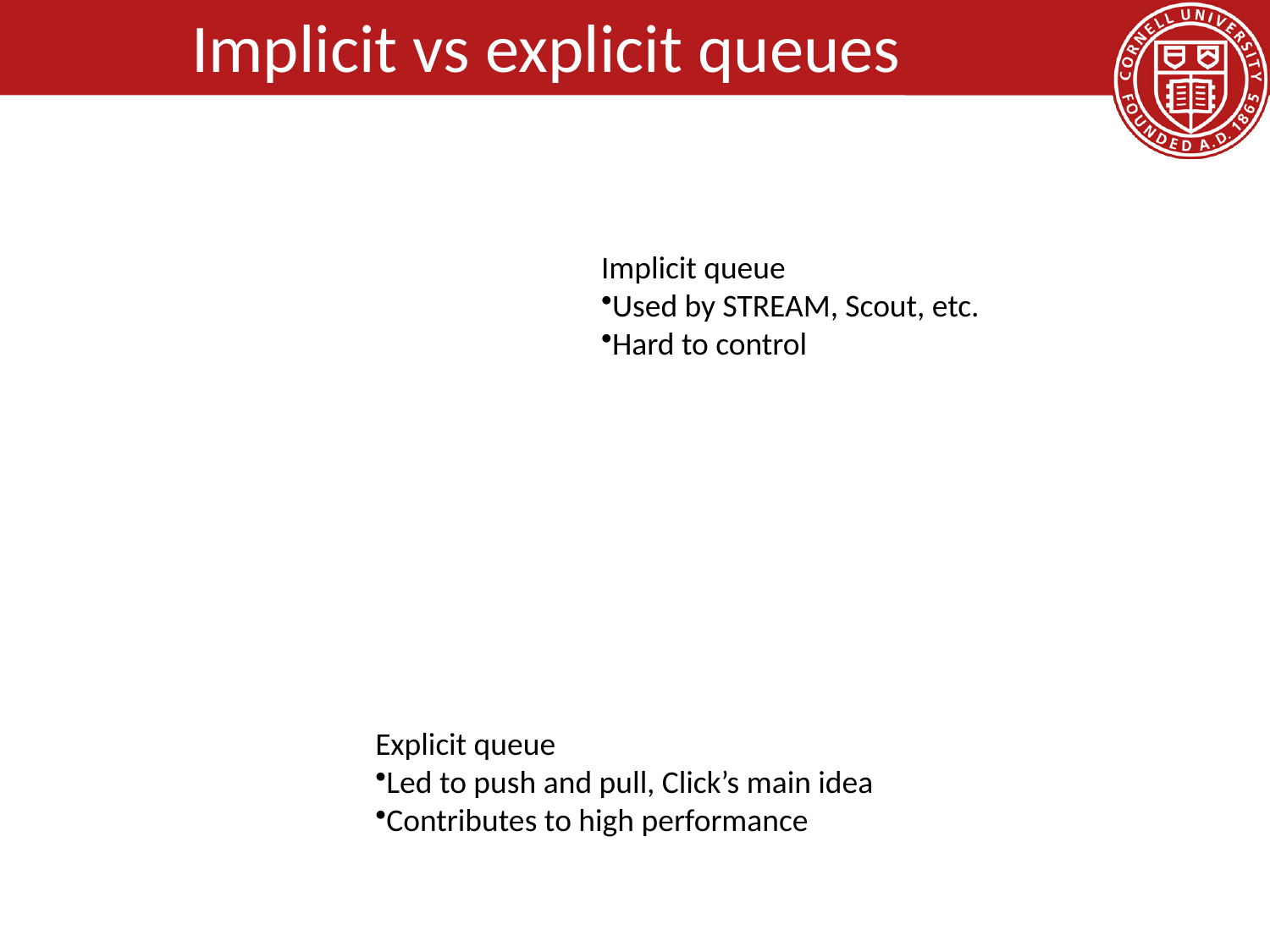

# Implicit vs explicit queues
Implicit queue
Used by STREAM, Scout, etc.
Hard to control
Explicit queue
Led to push and pull, Click’s main idea
Contributes to high performance